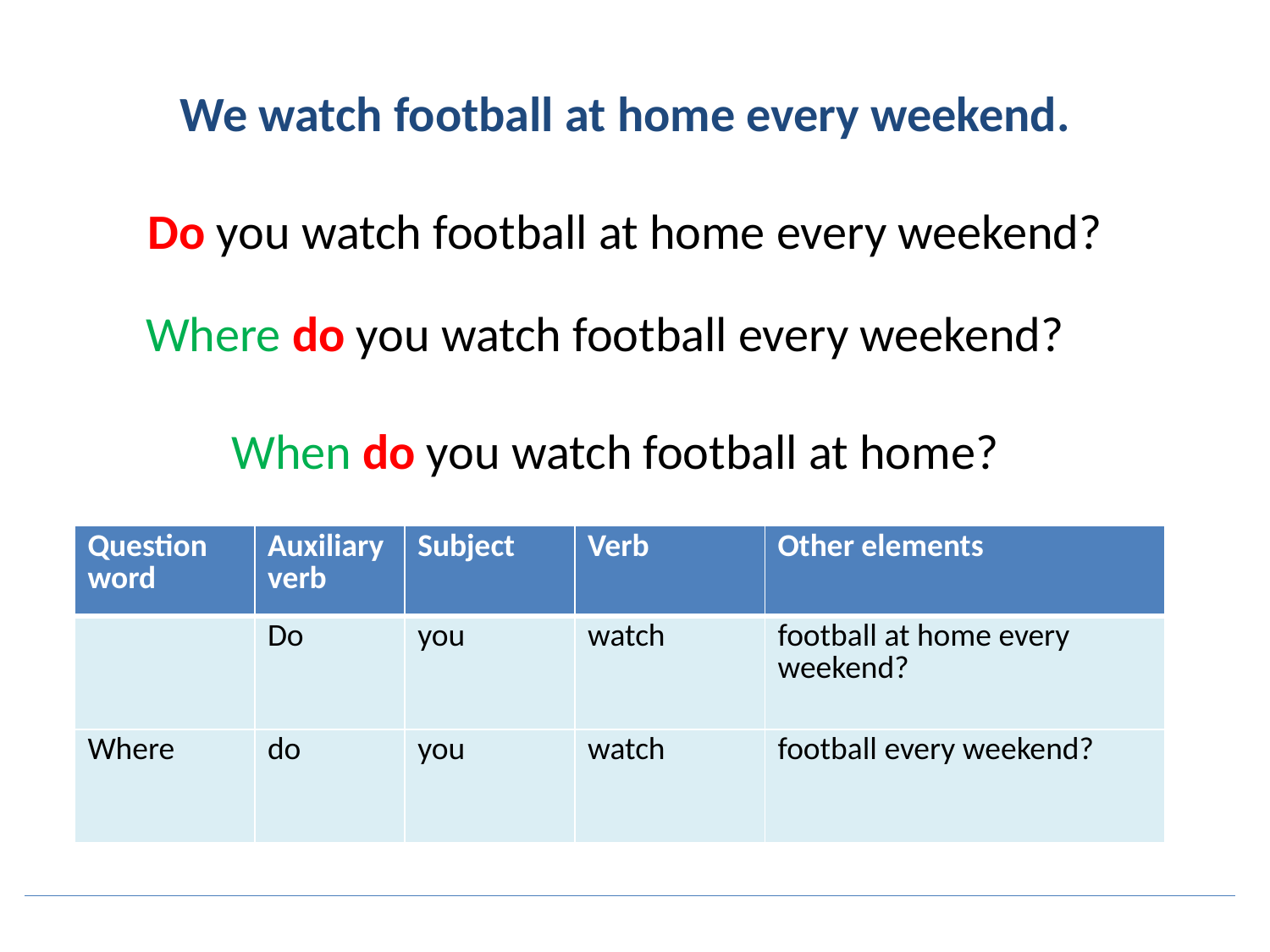

We watch football at home every weekend.
Do you watch football at home every weekend?
Where do you watch football every weekend?
When do you watch football at home?
| Question word | Auxiliary verb | Subject | Verb | Other elements |
| --- | --- | --- | --- | --- |
|  | Do | you | watch | football at home every weekend? |
| Where | do | you | watch | football every weekend? |